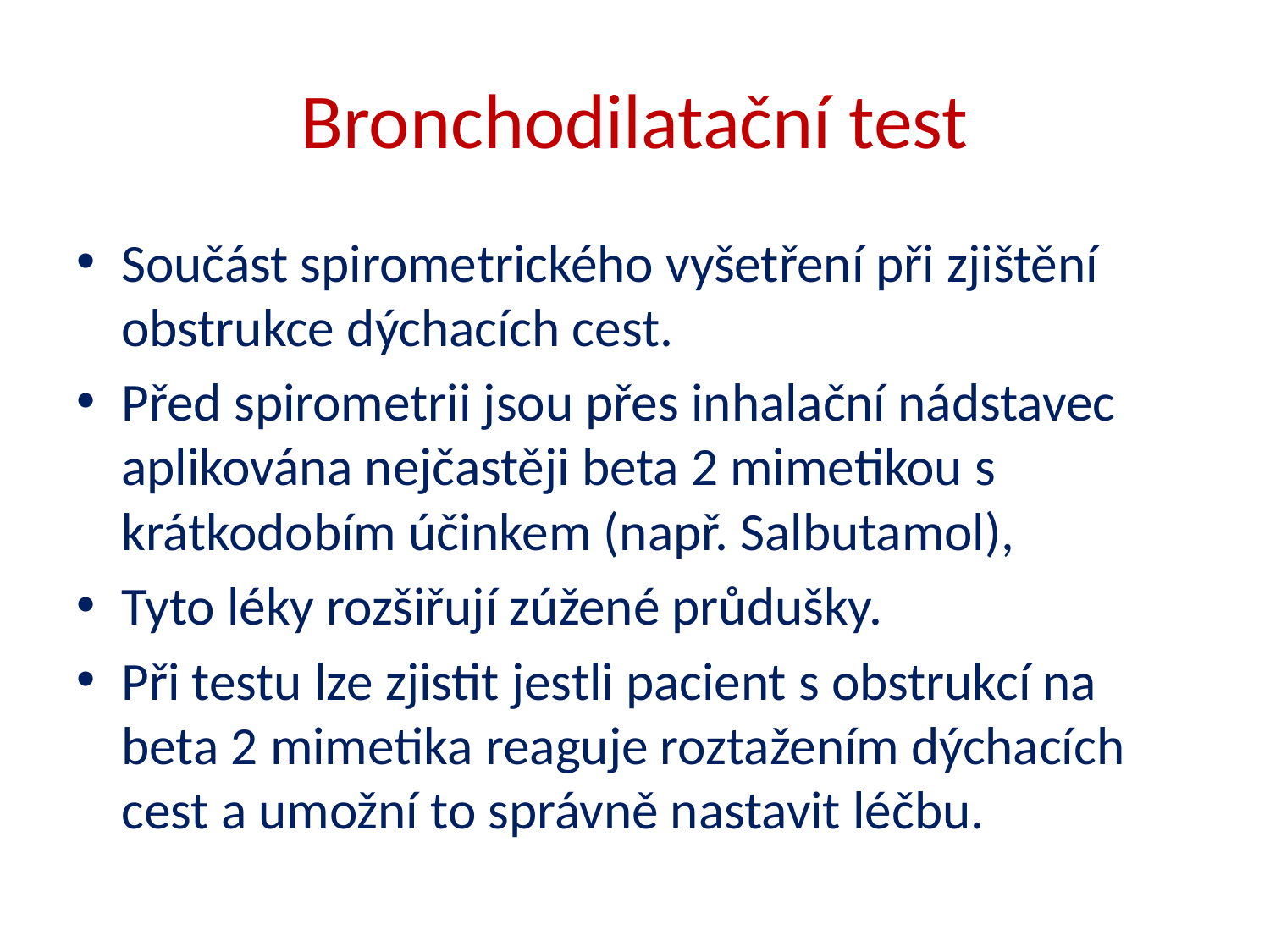

# Bronchodilatační test
Součást spirometrického vyšetření při zjištění obstrukce dýchacích cest.
Před spirometrii jsou přes inhalační nádstavec aplikována nejčastěji beta 2 mimetikou s krátkodobím účinkem (např. Salbutamol),
Tyto léky rozšiřují zúžené průdušky.
Při testu lze zjistit jestli pacient s obstrukcí na beta 2 mimetika reaguje roztažením dýchacích cest a umožní to správně nastavit léčbu.